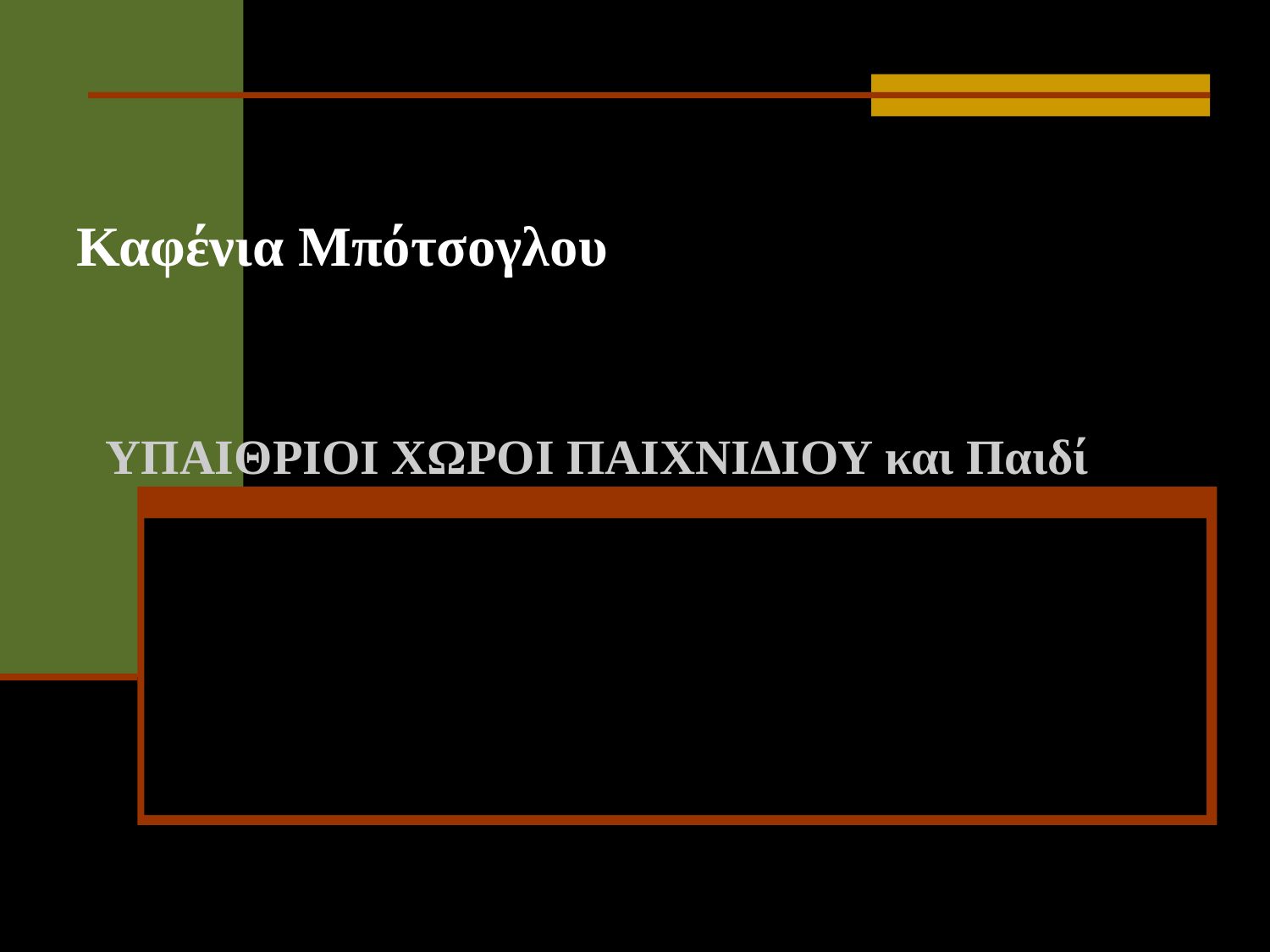

# Καφένια Μπότσογλου

ΥΠΑΙΘΡΙΟΙ ΧΩΡΟΙ ΠΑΙΧΝΙΔΙΟΥ και Παιδί